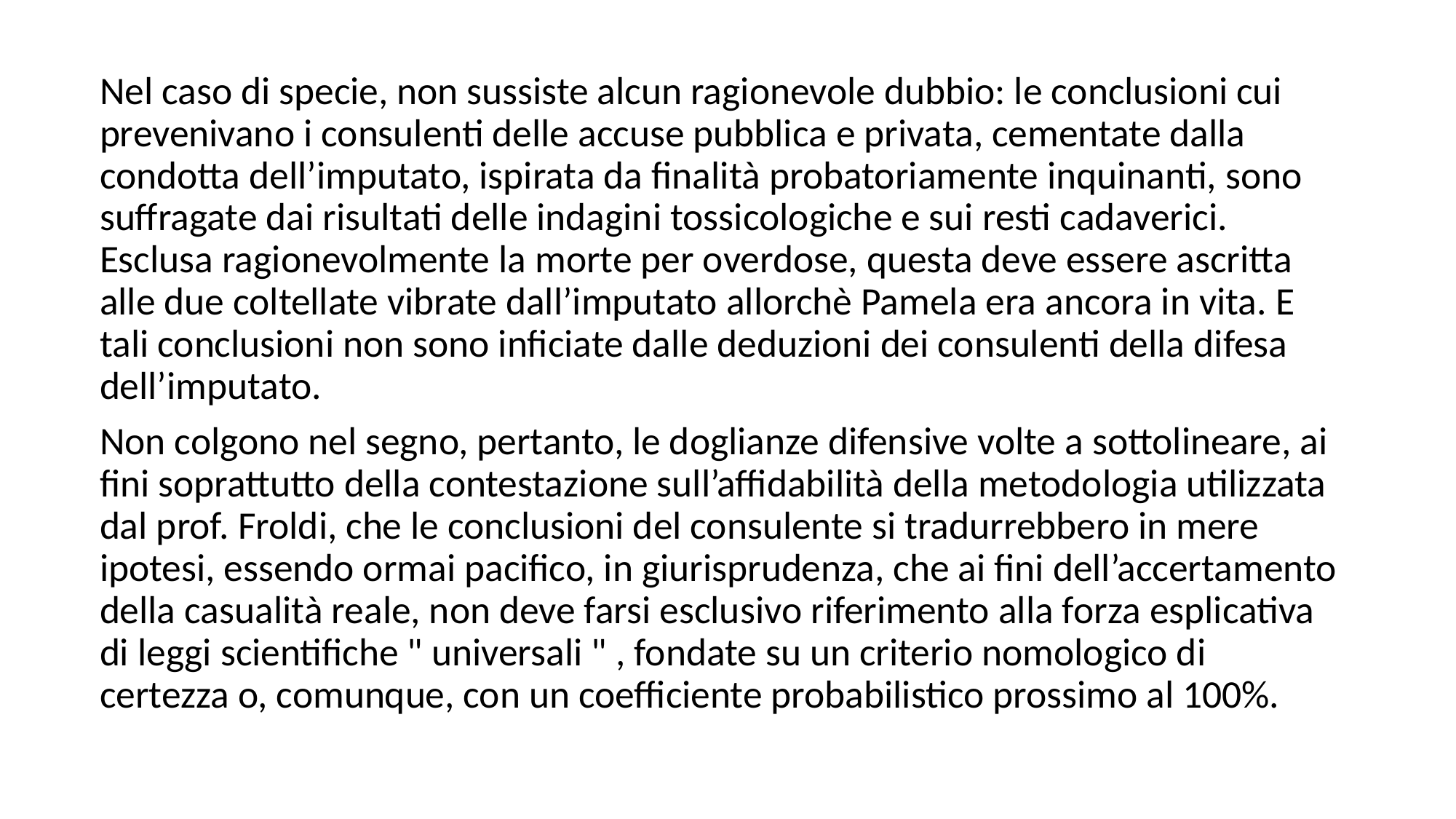

Nel caso di specie, non sussiste alcun ragionevole dubbio: le conclusioni cui prevenivano i consulenti delle accuse pubblica e privata, cementate dalla condotta dell’imputato, ispirata da finalità probatoriamente inquinanti, sono suffragate dai risultati delle indagini tossicologiche e sui resti cadaverici. Esclusa ragionevolmente la morte per overdose, questa deve essere ascritta alle due coltellate vibrate dall’imputato allorchè Pamela era ancora in vita. E tali conclusioni non sono inficiate dalle deduzioni dei consulenti della difesa dell’imputato.
Non colgono nel segno, pertanto, le doglianze difensive volte a sottolineare, ai fini soprattutto della contestazione sull’affidabilità della metodologia utilizzata dal prof. Froldi, che le conclusioni del consulente si tradurrebbero in mere ipotesi, essendo ormai pacifico, in giurisprudenza, che ai fini dell’accertamento della casualità reale, non deve farsi esclusivo riferimento alla forza esplicativa di leggi scientifiche " universali " , fondate su un criterio nomologico di certezza o, comunque, con un coefficiente probabilistico prossimo al 100%.